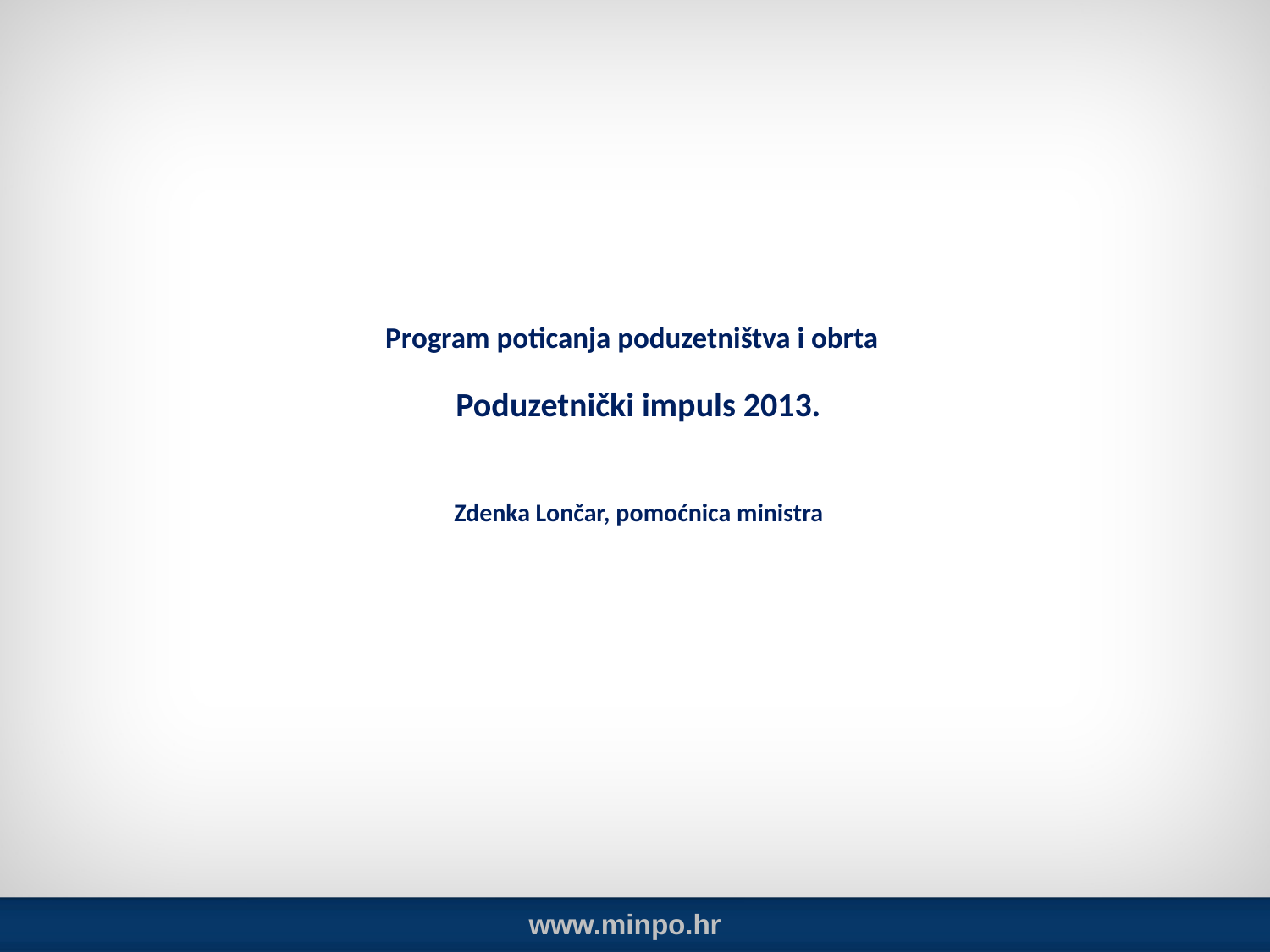

Program poticanja poduzetništva i obrta
Poduzetnički impuls 2013.

Zdenka Lončar, pomoćnica ministra

www.minpo.hr